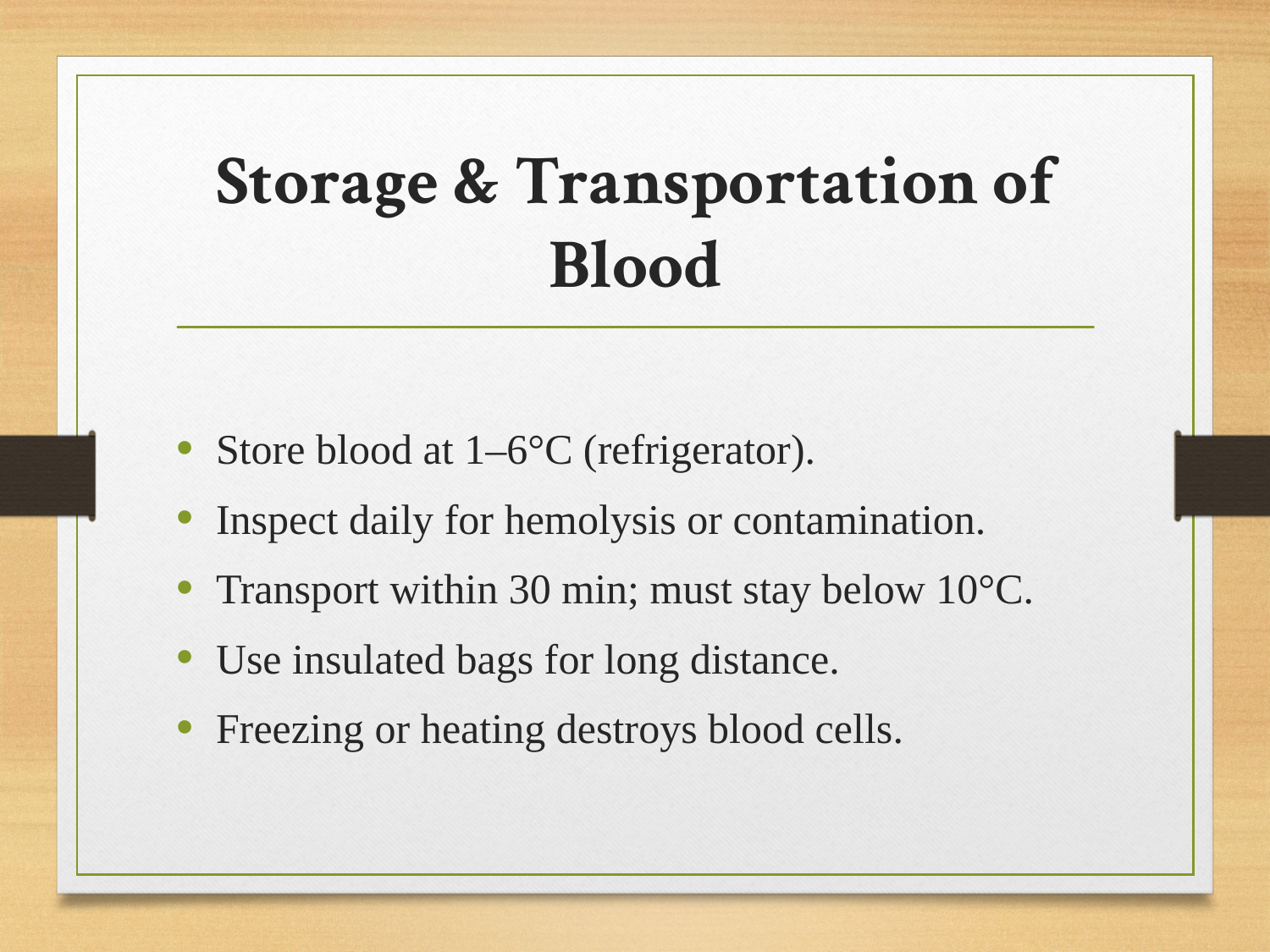

# Storage & Transportation of Blood

Store blood at 1–6°C (refrigerator).
Inspect daily for hemolysis or contamination.
Transport within 30 min; must stay below 10°C.
Use insulated bags for long distance.
Freezing or heating destroys blood cells.